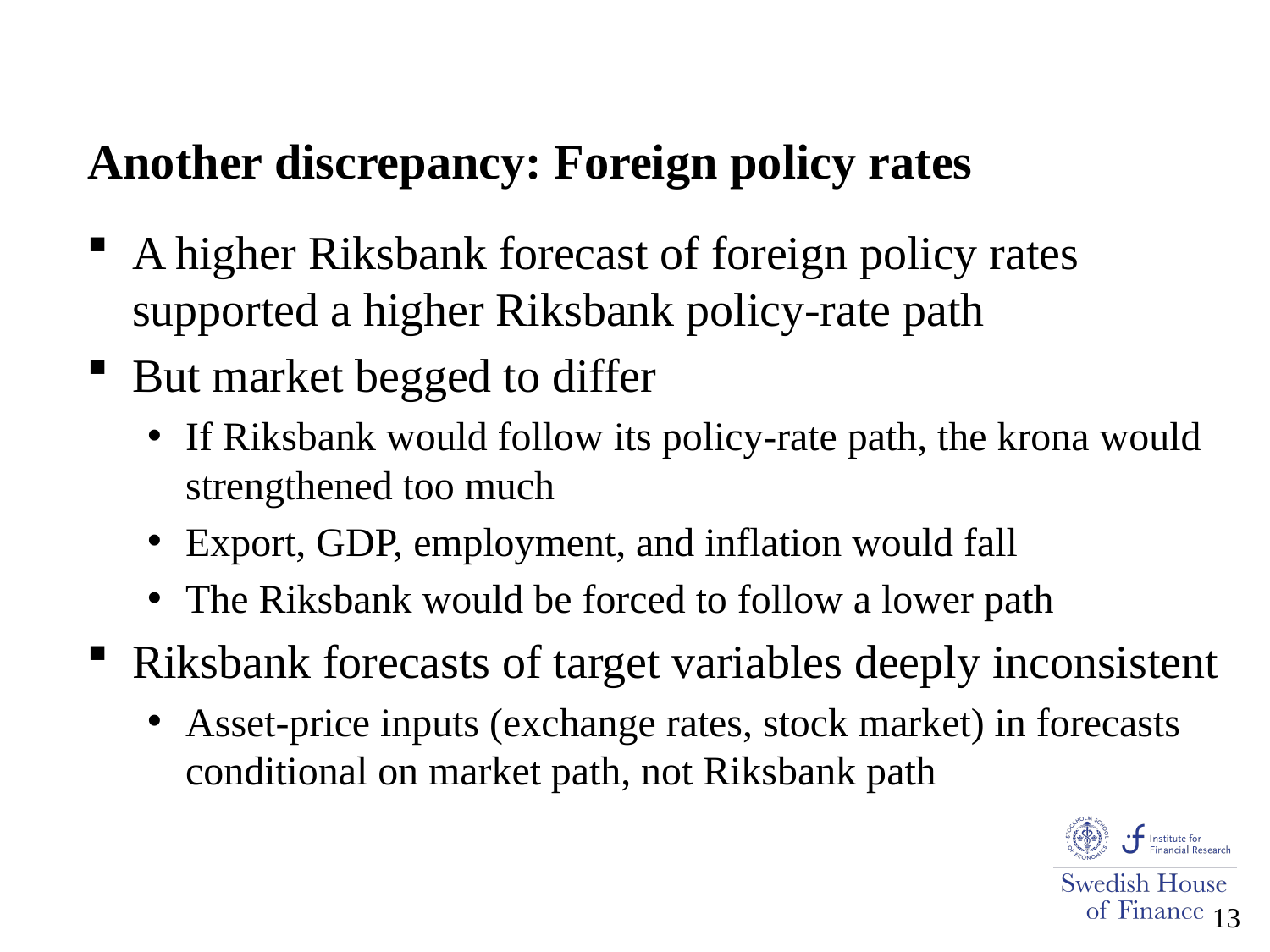

# Another discrepancy: Foreign policy rates
A higher Riksbank forecast of foreign policy rates supported a higher Riksbank policy-rate path
But market begged to differ
If Riksbank would follow its policy-rate path, the krona would strengthened too much
Export, GDP, employment, and inflation would fall
The Riksbank would be forced to follow a lower path
Riksbank forecasts of target variables deeply inconsistent
Asset-price inputs (exchange rates, stock market) in forecasts conditional on market path, not Riksbank path